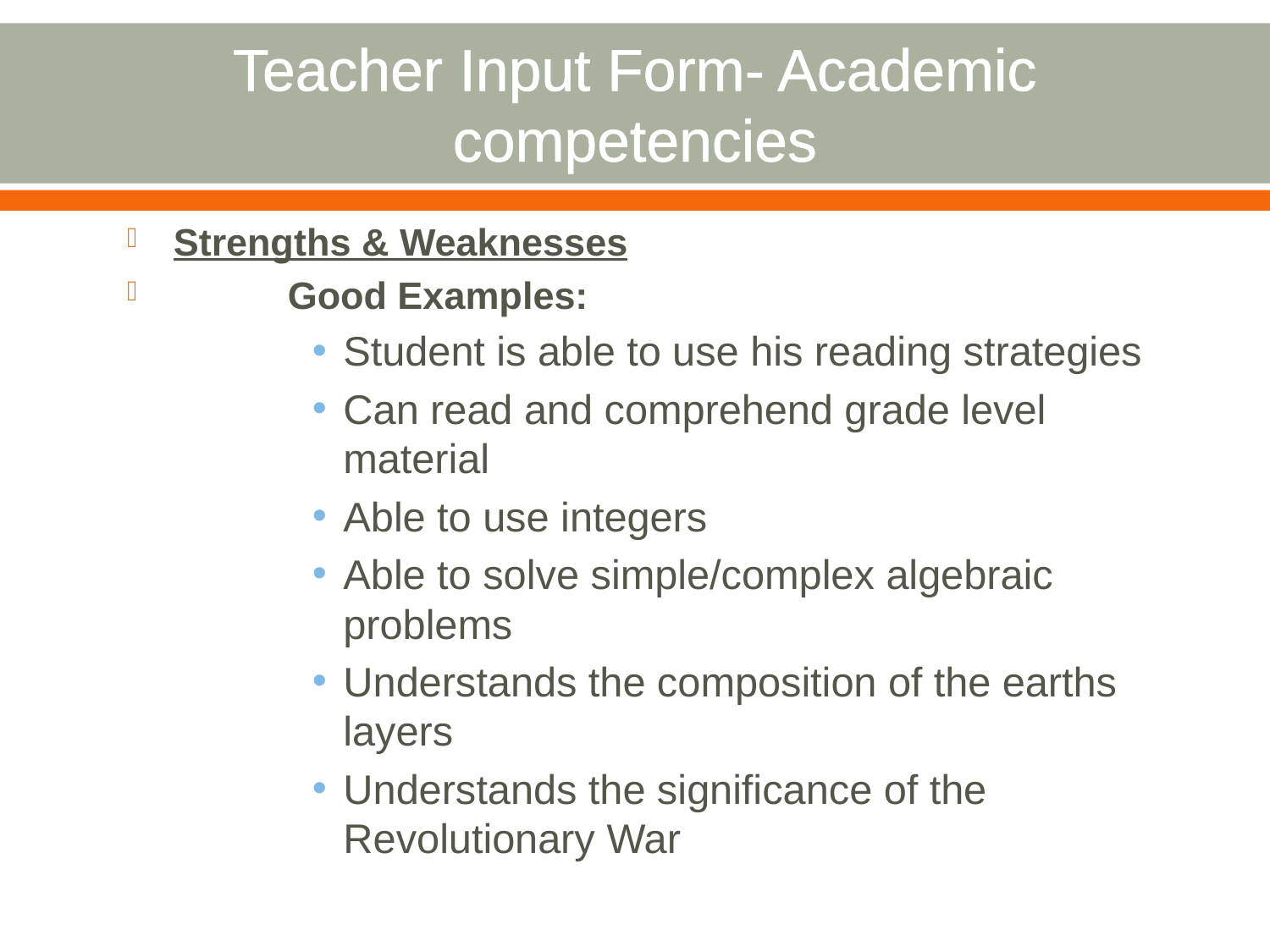

# Teacher Input Form- Academic competencies
Strengths & Weaknesses
	Good Examples:
Student is able to use his reading strategies
Can read and comprehend grade level material
Able to use integers
Able to solve simple/complex algebraic problems
Understands the composition of the earths layers
Understands the significance of the Revolutionary War